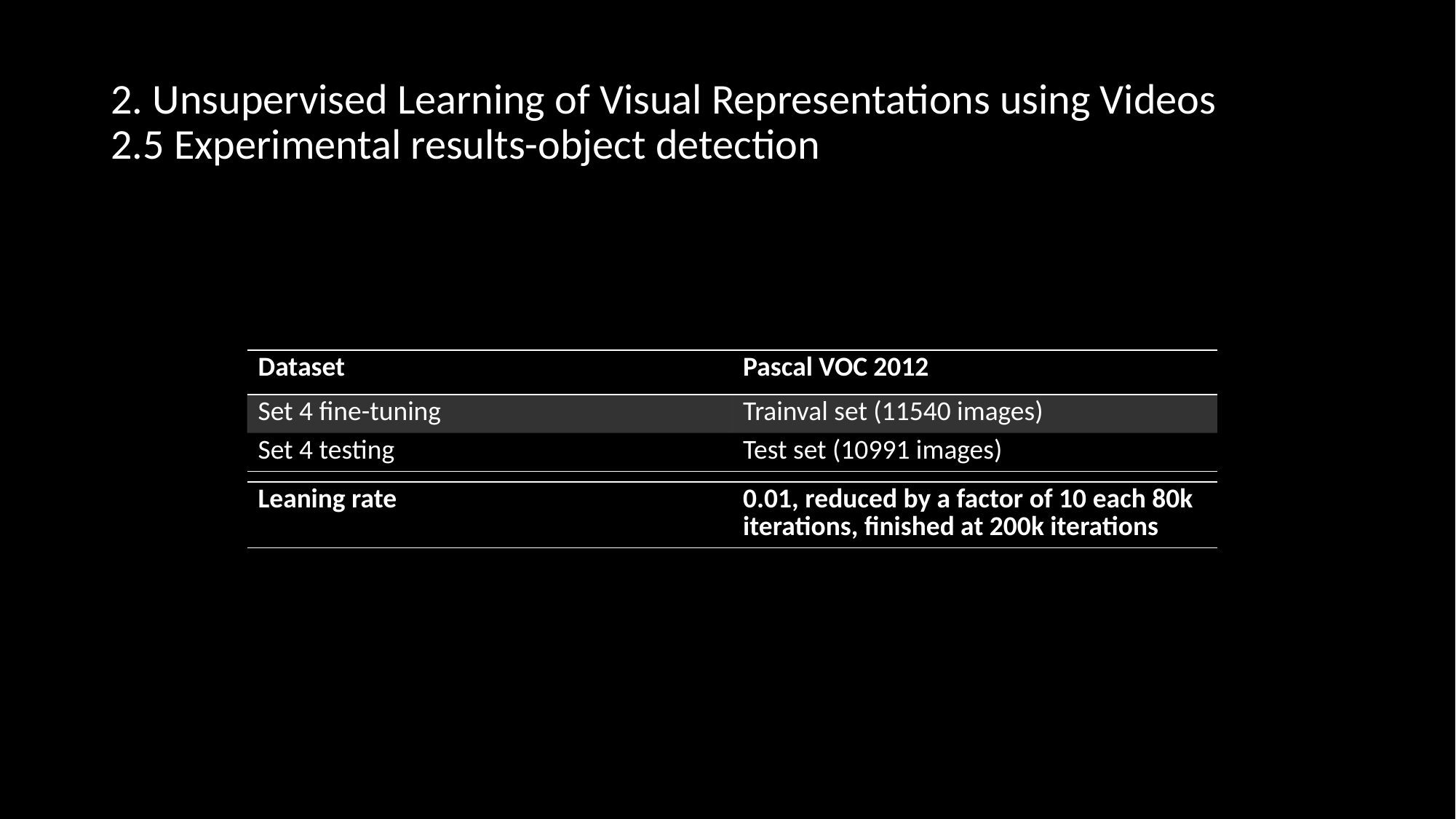

# 2. Unsupervised Learning of Visual Representations using Videos 2.5 Experimental results-object detection
| Dataset | Pascal VOC 2012 |
| --- | --- |
| Set 4 fine-tuning | Trainval set (11540 images) |
| Set 4 testing | Test set (10991 images) |
| Leaning rate | 0.01, reduced by a factor of 10 each 80k iterations, finished at 200k iterations |
| --- | --- |